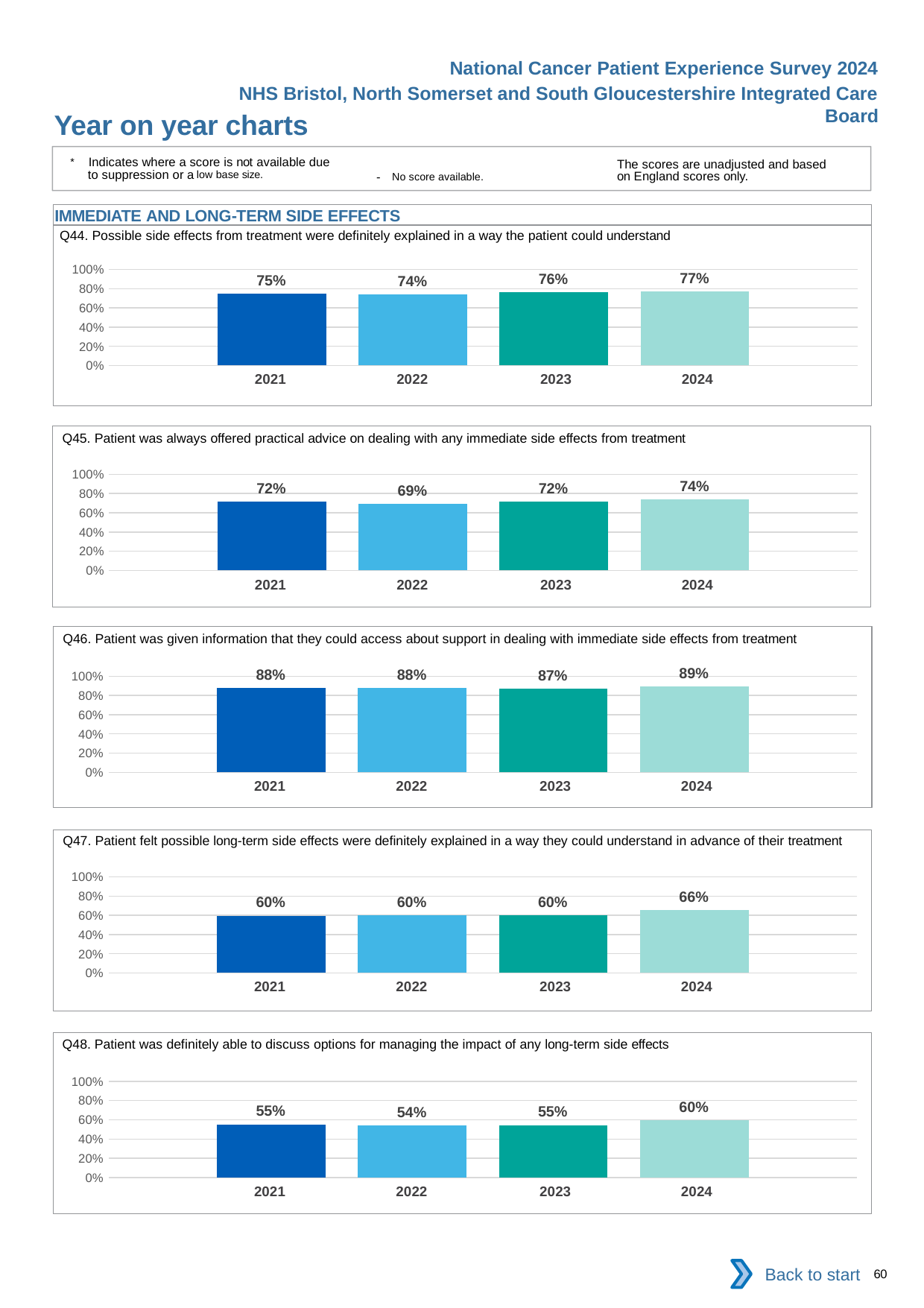

National Cancer Patient Experience Survey 2024
NHS Bristol, North Somerset and South Gloucestershire Integrated Care Board
Year on year charts

*  Indicates where a score is not available due to suppression or a low base size.
The scores are unadjusted and based on England scores only.
- No score available.
IMMEDIATE AND LONG-TERM SIDE EFFECTS
Q44. Possible side effects from treatment were definitely explained in a way the patient could understand

### Chart

| Category | 2021 | 2022 | 2023 | 2024 |
|---|---|---|---|---|
| Category 1 | 0.75 | 0.737841 | 0.7643243 | 0.771 |
| 2021 | 2022 | 2023 | 2024 |
| --- | --- | --- | --- |
Q45. Patient was always offered practical advice on dealing with any immediate side effects from treatment

### Chart

| Category | 2021 | 2022 | 2023 | 2024 |
|---|---|---|---|---|
| Category 1 | 0.72 | 0.6930693 | 0.715262 | 0.7383966 |
| 2021 | 2022 | 2023 | 2024 |
| --- | --- | --- | --- |
Q46. Patient was given information that they could access about support in dealing with immediate side effects from treatment

### Chart

| Category | 2021 | 2022 | 2023 | 2024 |
|---|---|---|---|---|
| Category 1 | 0.8807339 | 0.880916 | 0.872905 | 0.8948035 |
| 2021 | 2022 | 2023 | 2024 |
| --- | --- | --- | --- |
Q47. Patient felt possible long-term side effects were definitely explained in a way they could understand in advance of their treatment

### Chart

| Category | 2021 | 2022 | 2023 | 2024 |
|---|---|---|---|---|
| Category 1 | 0.5967941 | 0.6015228 | 0.6043578 | 0.6568947 |
| 2021 | 2022 | 2023 | 2024 |
| --- | --- | --- | --- |
Q48. Patient was definitely able to discuss options for managing the impact of any long-term side effects

### Chart

| Category | 2021 | 2022 | 2023 | 2024 |
|---|---|---|---|---|
| Category 1 | 0.553495 | 0.5403818 | 0.5458115 | 0.5982906 |
| 2021 | 2022 | 2023 | 2024 |
| --- | --- | --- | --- |
Back to start

60